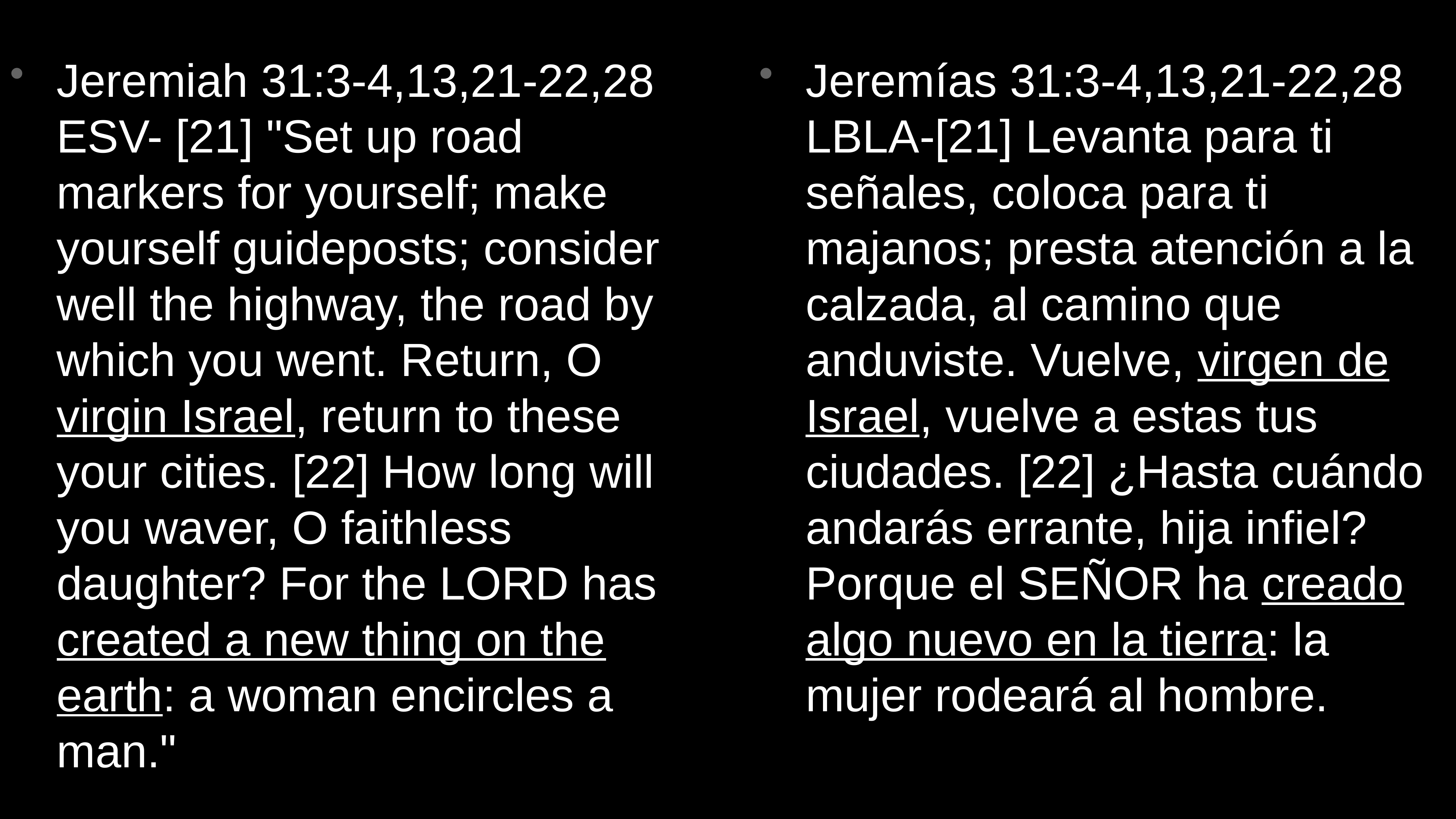

Jeremiah 31:3-4,13,21-22,28 ESV- [21] "Set up road markers for yourself; make yourself guideposts; consider well the highway, the road by which you went. Return, O virgin Israel, return to these your cities. [22] How long will you waver, O faithless daughter? For the LORD has created a new thing on the earth: a woman encircles a man."
Jeremías 31:3-4,13,21-22,28 LBLA-[21] Levanta para ti señales, coloca para ti majanos; presta atención a la calzada, al camino que anduviste. Vuelve, virgen de Israel, vuelve a estas tus ciudades. [22] ¿Hasta cuándo andarás errante, hija infiel? Porque el SEÑOR ha creado algo nuevo en la tierra: la mujer rodeará al hombre.